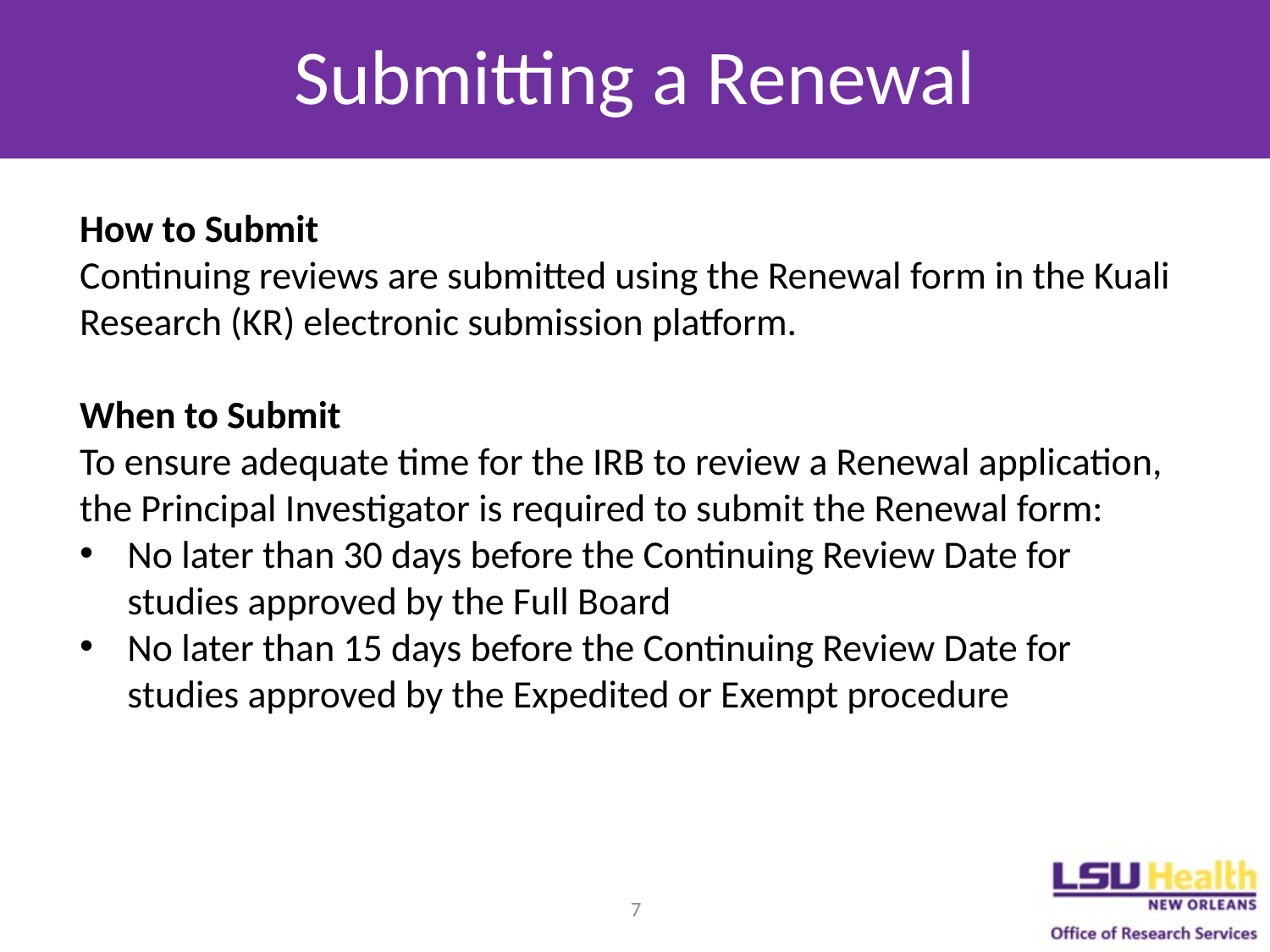

# Submitting a Renewal
How to Submit
Continuing reviews are submitted using the Renewal form in the Kuali Research (KR) electronic submission platform.

When to Submit
To ensure adequate time for the IRB to review a Renewal application, the Principal Investigator is required to submit the Renewal form:
No later than 30 days before the Continuing Review Date for studies approved by the Full Board
No later than 15 days before the Continuing Review Date for studies approved by the Expedited or Exempt procedure
7